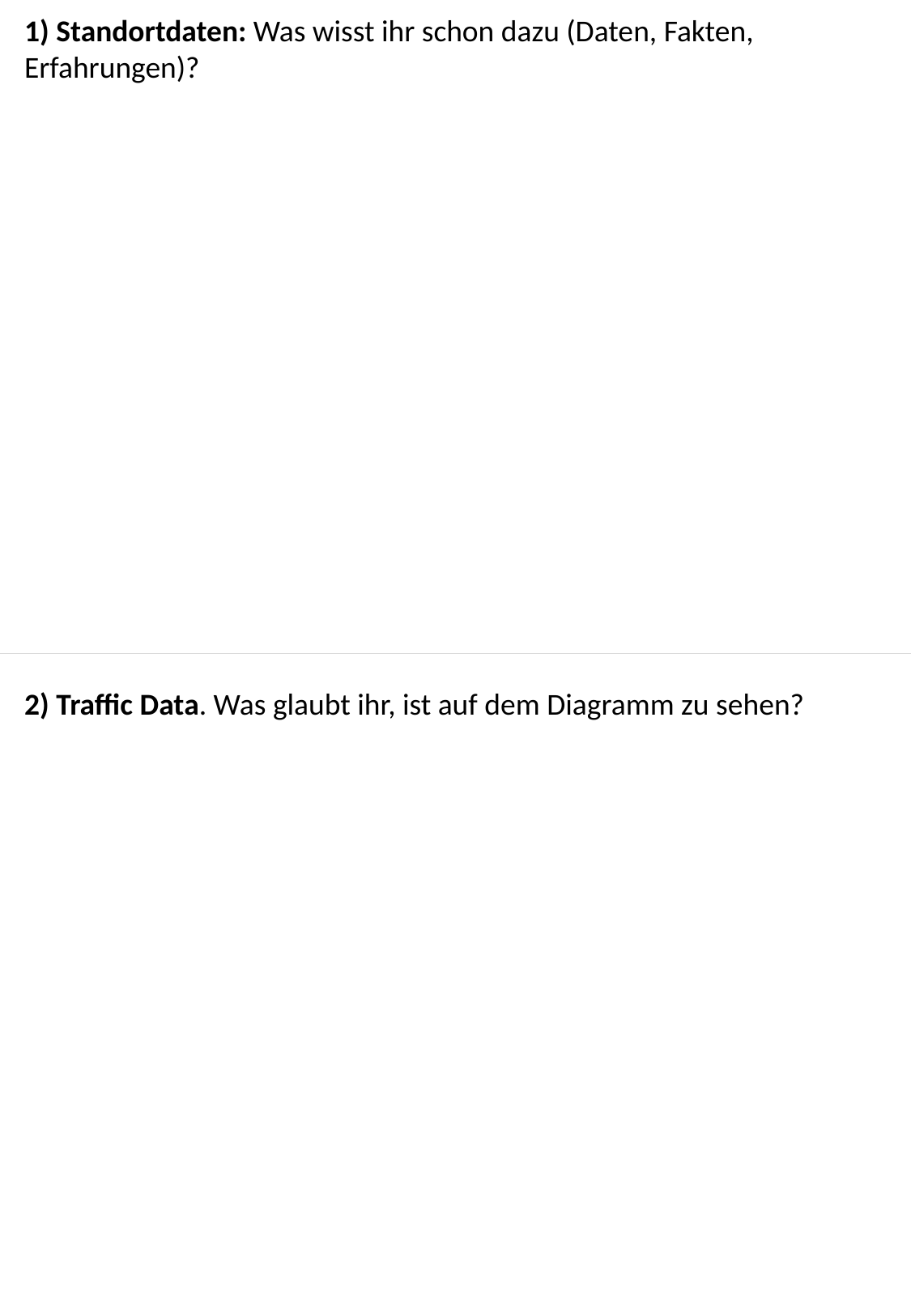

1) Standortdaten: Was wisst ihr schon dazu (Daten, Fakten, Erfahrungen)?
2) Traffic Data. Was glaubt ihr, ist auf dem Diagramm zu sehen?